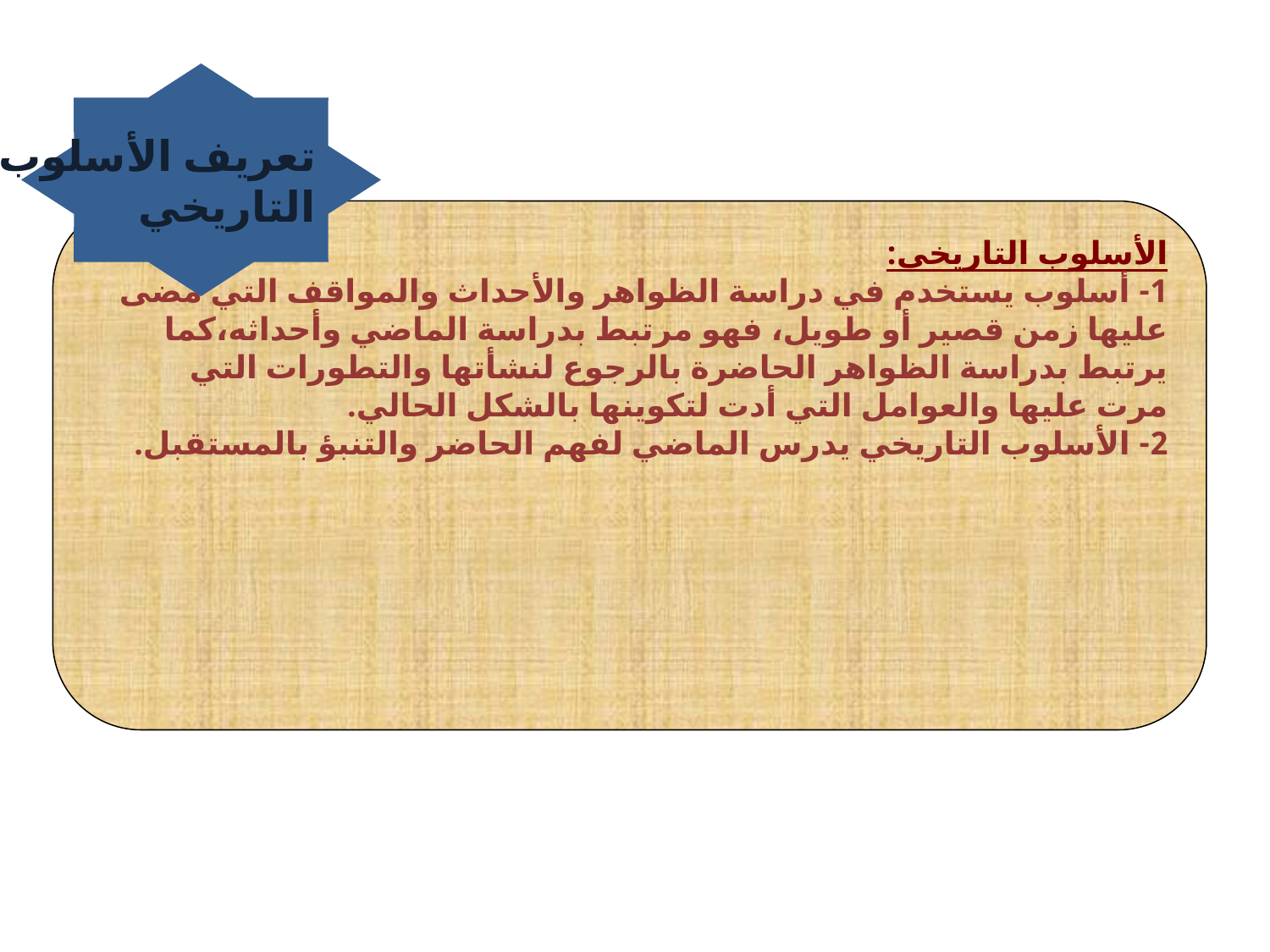

تعريف الأسلوب
التاريخي
الأسلوب التاريخي:
1- أسلوب يستخدم في دراسة الظواهر والأحداث والمواقف التي مضى عليها زمن قصير أو طويل، فهو مرتبط بدراسة الماضي وأحداثه،كما يرتبط بدراسة الظواهر الحاضرة بالرجوع لنشأتها والتطورات التي
مرت عليها والعوامل التي أدت لتكوينها بالشكل الحالي.
2- الأسلوب التاريخي يدرس الماضي لفهم الحاضر والتنبؤ بالمستقبل.